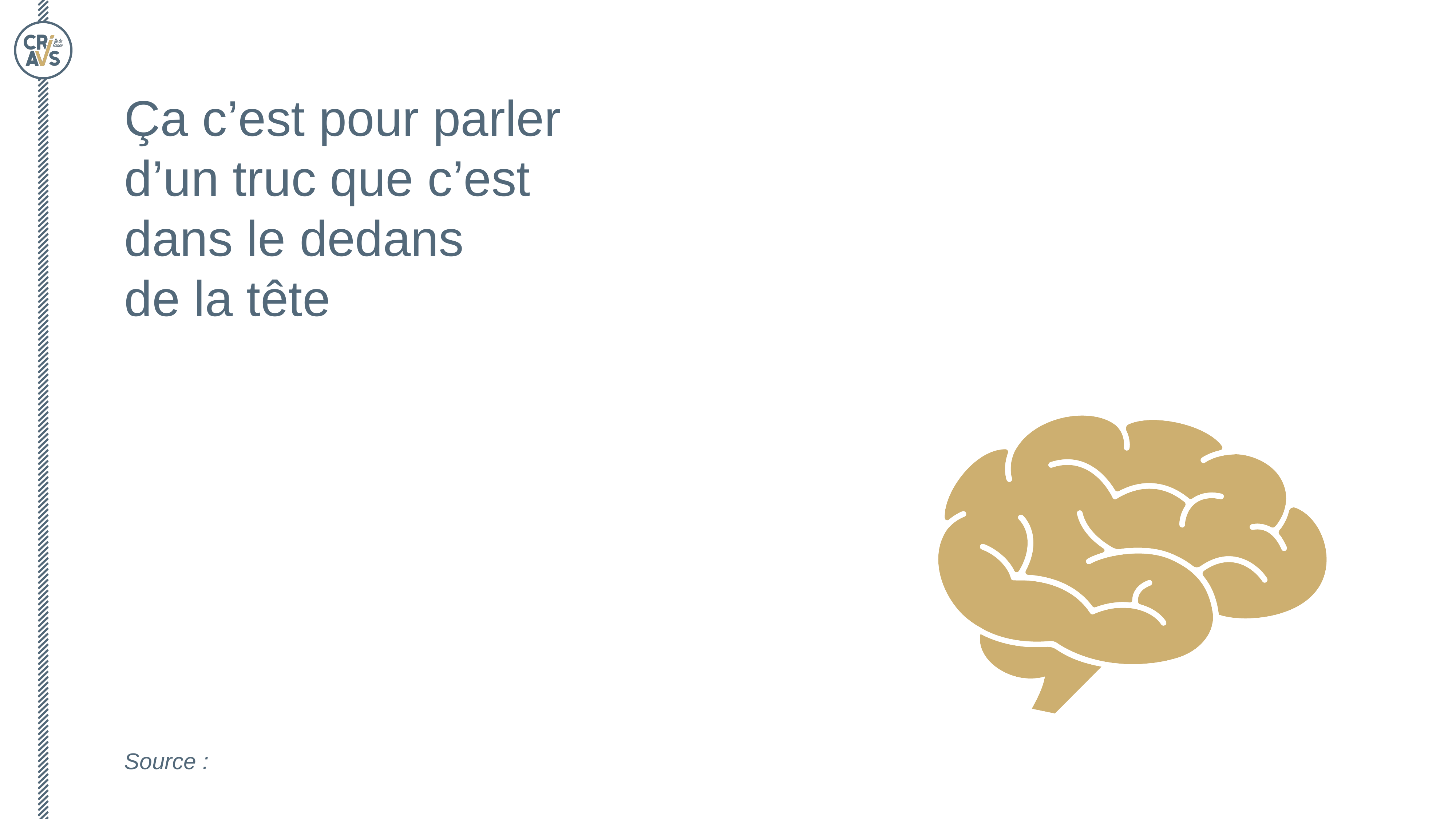

Ça c’est pour parler
d’un truc que c’est
dans le dedans
de la tête

Source :